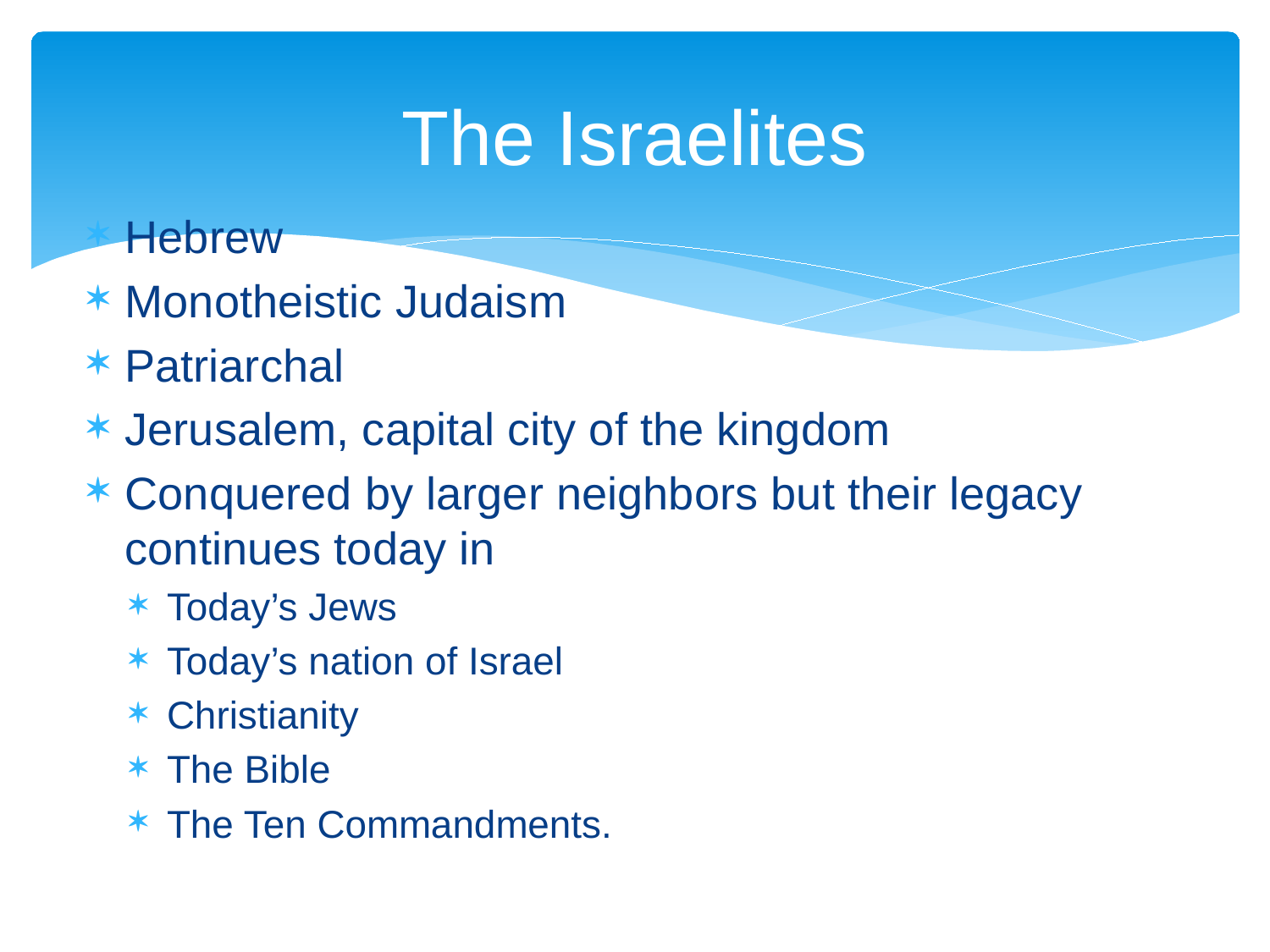

# The Israelites
Hebrew
Monotheistic Judaism
Patriarchal
Jerusalem, capital city of the kingdom
Conquered by larger neighbors but their legacy continues today in
Today’s Jews
Today’s nation of Israel
Christianity
The Bible
The Ten Commandments.